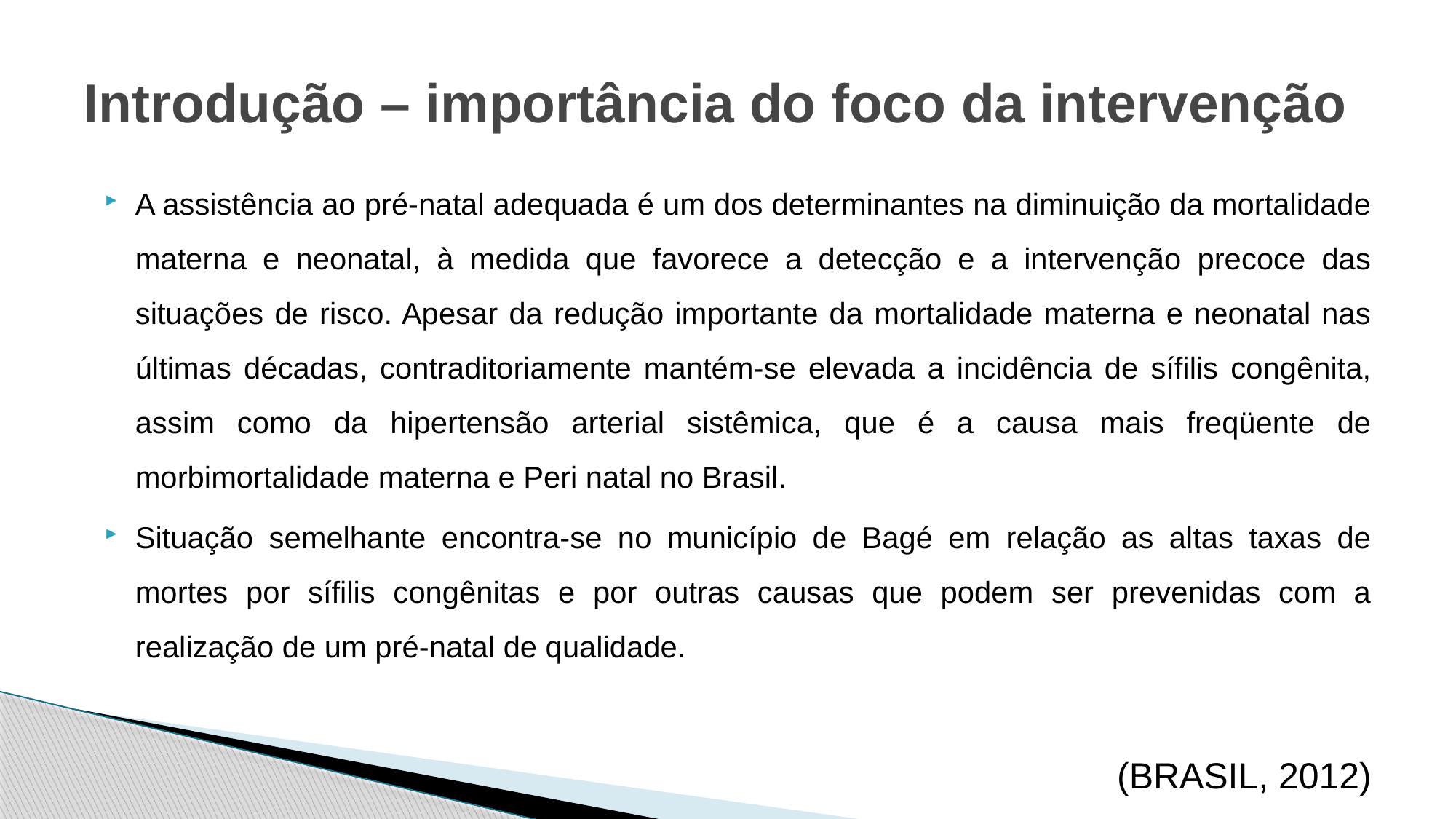

# Introdução – importância do foco da intervenção
A assistência ao pré-natal adequada é um dos determinantes na diminuição da mortalidade materna e neonatal, à medida que favorece a detecção e a intervenção precoce das situações de risco. Apesar da redução importante da mortalidade materna e neonatal nas últimas décadas, contraditoriamente mantém-se elevada a incidência de sífilis congênita, assim como da hipertensão arterial sistêmica, que é a causa mais freqüente de morbimortalidade materna e Peri natal no Brasil.
Situação semelhante encontra-se no município de Bagé em relação as altas taxas de mortes por sífilis congênitas e por outras causas que podem ser prevenidas com a realização de um pré-natal de qualidade.

(BRASIL, 2012)